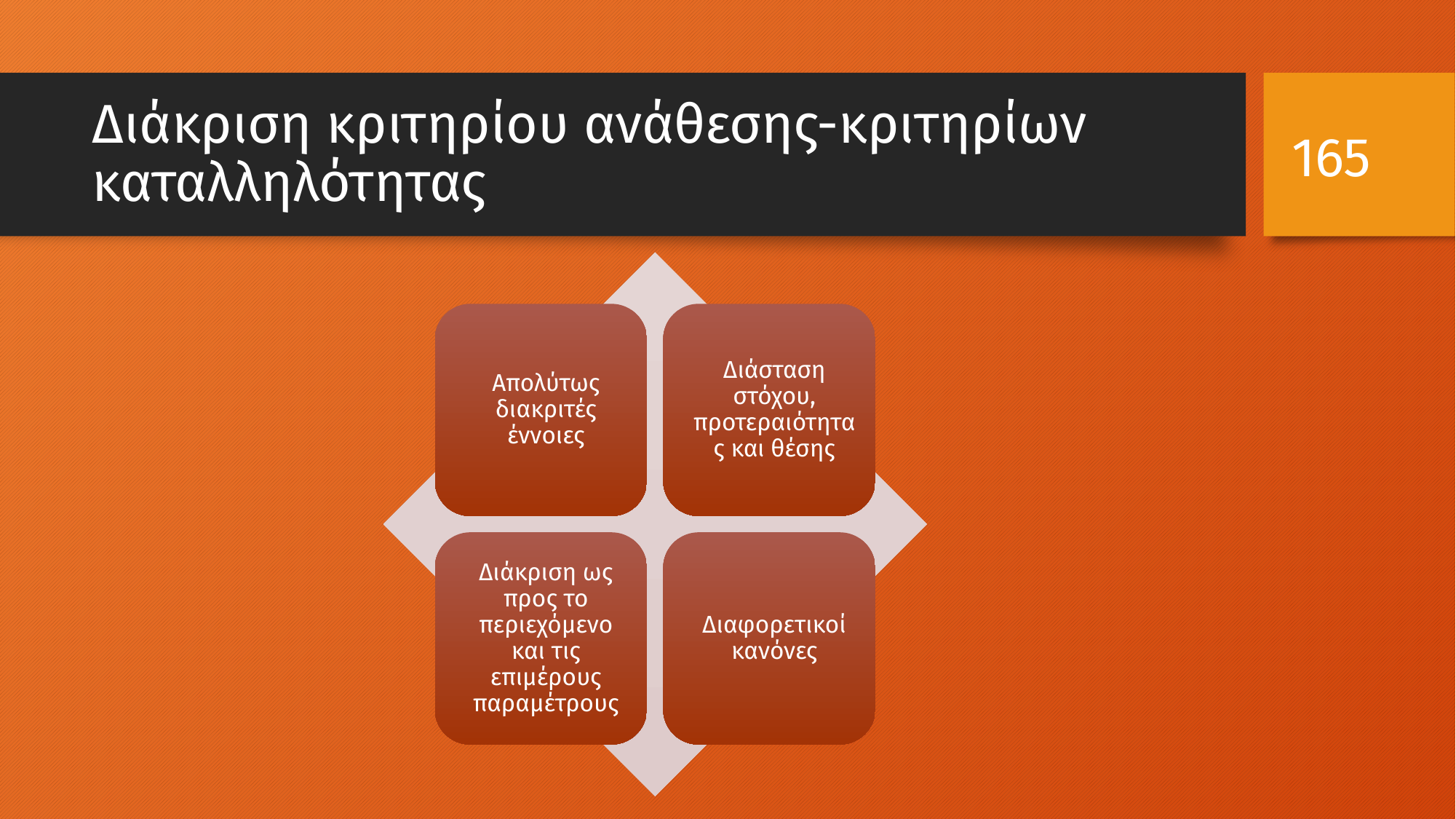

165
# Διάκριση κριτηρίου ανάθεσης-κριτηρίων καταλληλότητας
Απολύτως διακριτές έννοιες
Διάσταση στόχου, προτεραιότητας και θέσης
Διάκριση ως προς το περιεχόμενο και τις επιμέρους παραμέτρους
Διαφορετικοί κανόνες